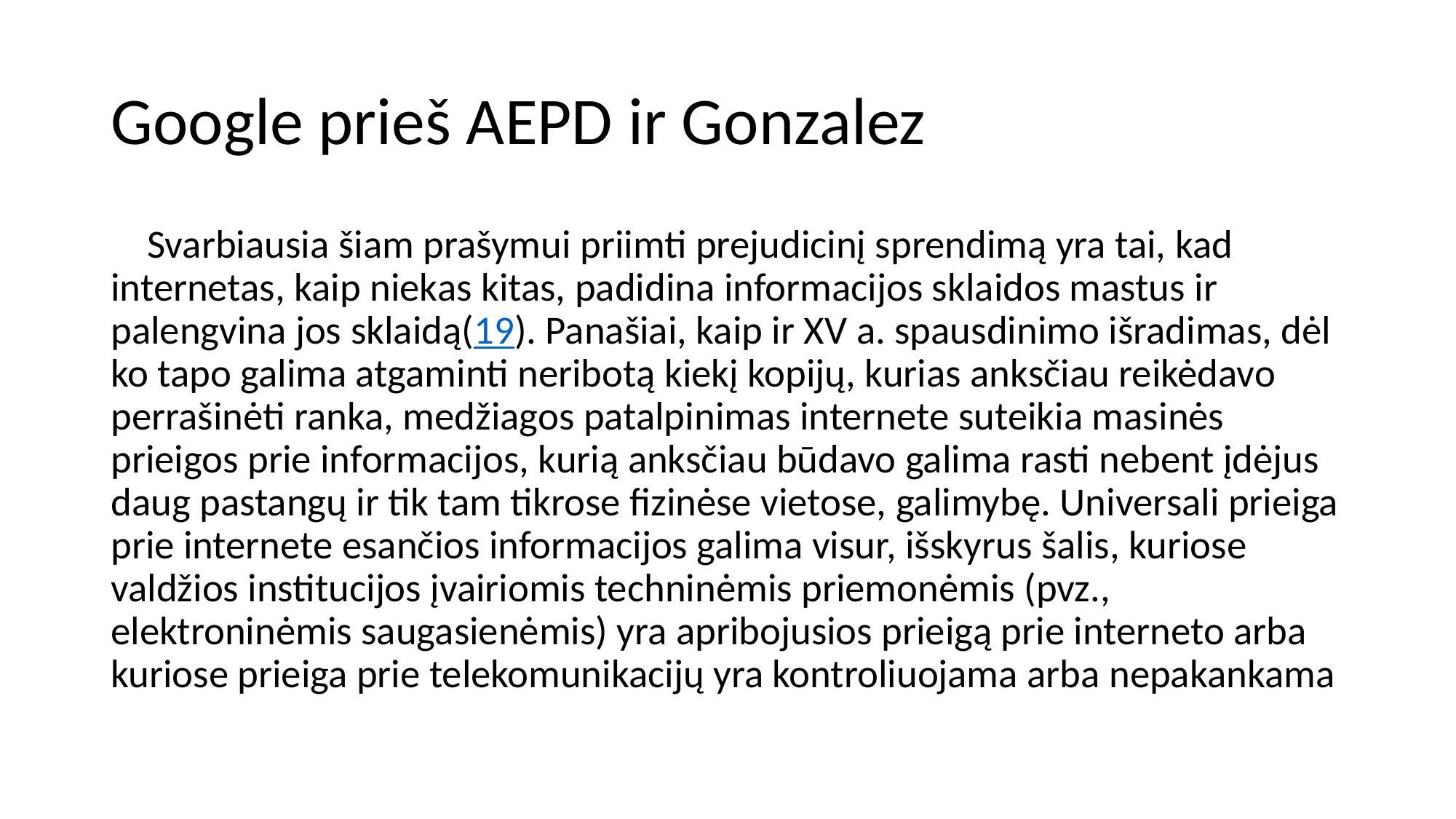

# Google prieš AEPD ir Gonzalez
    Svarbiausia šiam prašymui priimti prejudicinį sprendimą yra tai, kad internetas, kaip niekas kitas, padidina informacijos sklaidos mastus ir palengvina jos sklaidą(19). Panašiai, kaip ir XV a. spausdinimo išradimas, dėl ko tapo galima atgaminti neribotą kiekį kopijų, kurias anksčiau reikėdavo perrašinėti ranka, medžiagos patalpinimas internete suteikia masinės prieigos prie informacijos, kurią anksčiau būdavo galima rasti nebent įdėjus daug pastangų ir tik tam tikrose fizinėse vietose, galimybę. Universali prieiga prie internete esančios informacijos galima visur, išskyrus šalis, kuriose valdžios institucijos įvairiomis techninėmis priemonėmis (pvz., elektroninėmis saugasienėmis) yra apribojusios prieigą prie interneto arba kuriose prieiga prie telekomunikacijų yra kontroliuojama arba nepakankama